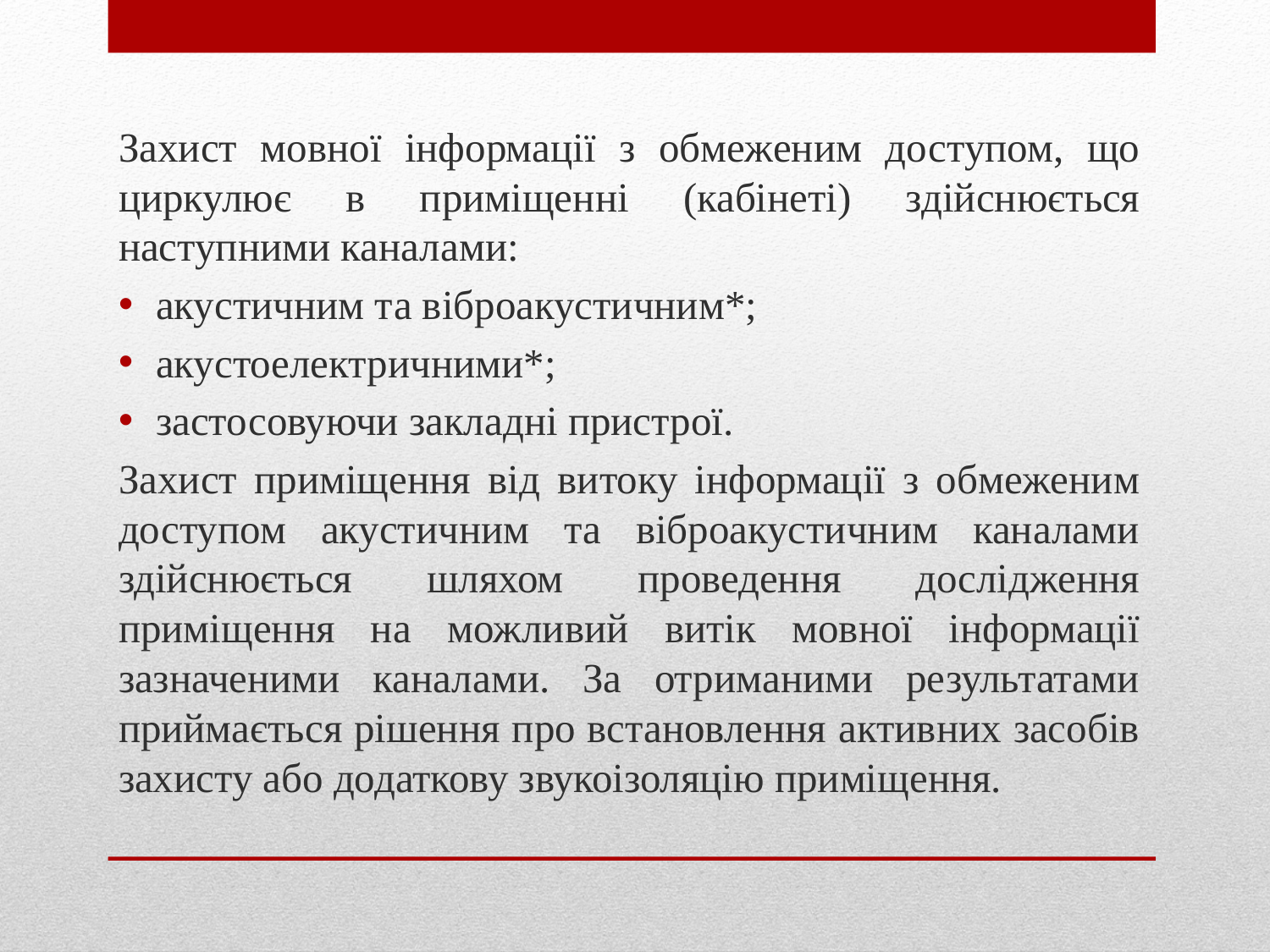

Захист мовної інформації з обмеженим доступом, що циркулює в приміщенні (кабінеті) здійснюється наступними каналами:
акустичним та віброакустичним*;
акустоелектричними*;
застосовуючи закладні пристрої.
Захист приміщення від витоку інформації з обмеженим доступом акустичним та віброакустичним каналами здійснюється шляхом проведення дослідження приміщення на можливий витік мовної інформації зазначеними каналами. За отриманими результатами приймається рішення про встановлення активних засобів захисту або додаткову звукоізоляцію приміщення.